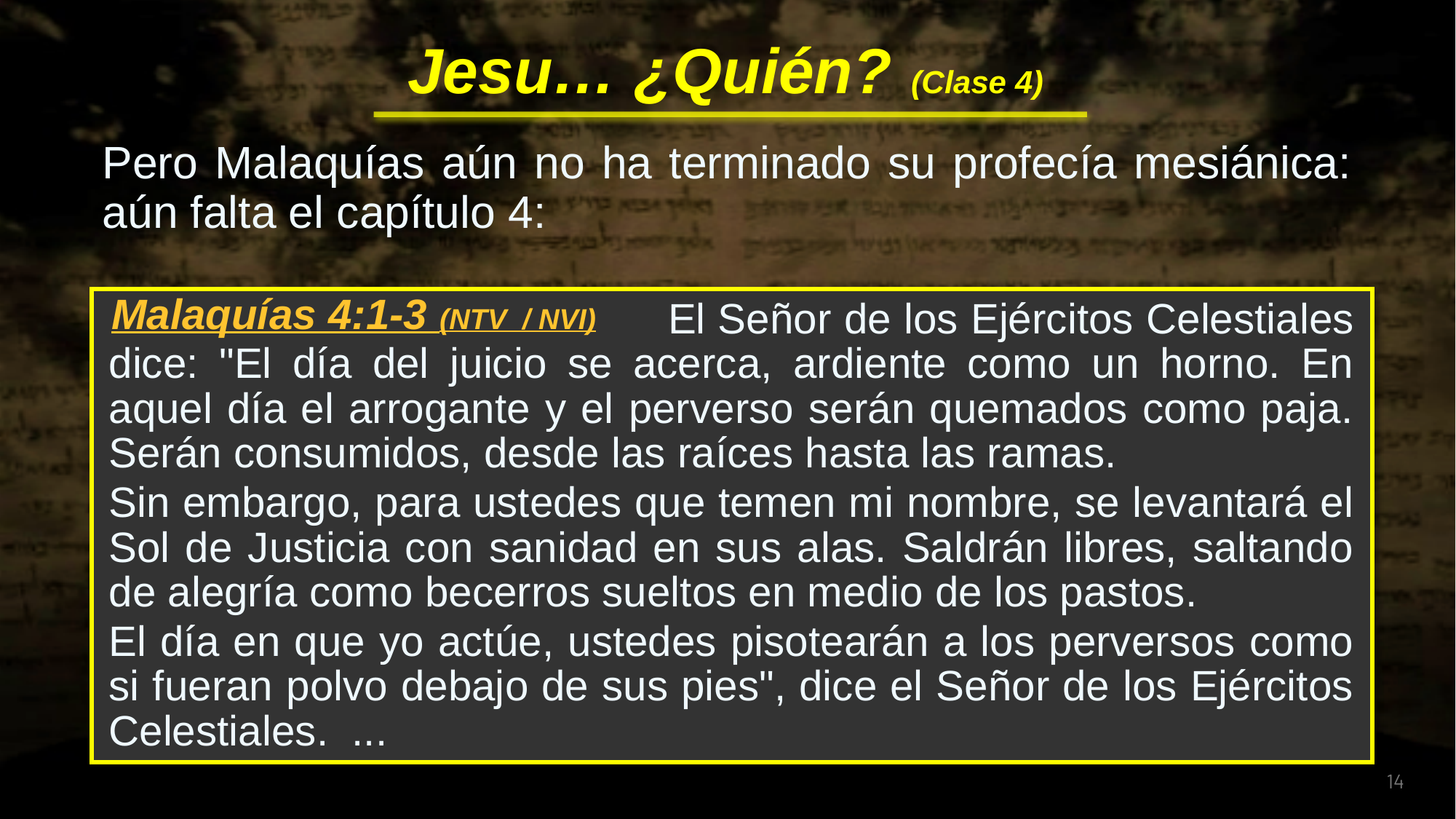

Pero Malaquías aún no ha terminado su profecía mesiánica: aún falta el capítulo 4:
                                            El Señor de los Ejércitos Celestiales dice: "El día del juicio se acerca, ardiente como un horno. En aquel día el arrogante y el perverso serán quemados como paja. Serán consumidos, desde las raíces hasta las ramas.
Sin embargo, para ustedes que temen mi nombre, se levantará el Sol de Justicia con sanidad en sus alas. Saldrán libres, saltando de alegría como becerros sueltos en medio de los pastos.
El día en que yo actúe, ustedes pisotearán a los perversos como si fueran polvo debajo de sus pies", dice el Señor de los Ejércitos Celestiales.  ...
Malaquías 4:1-3 (NTV  / NVI)